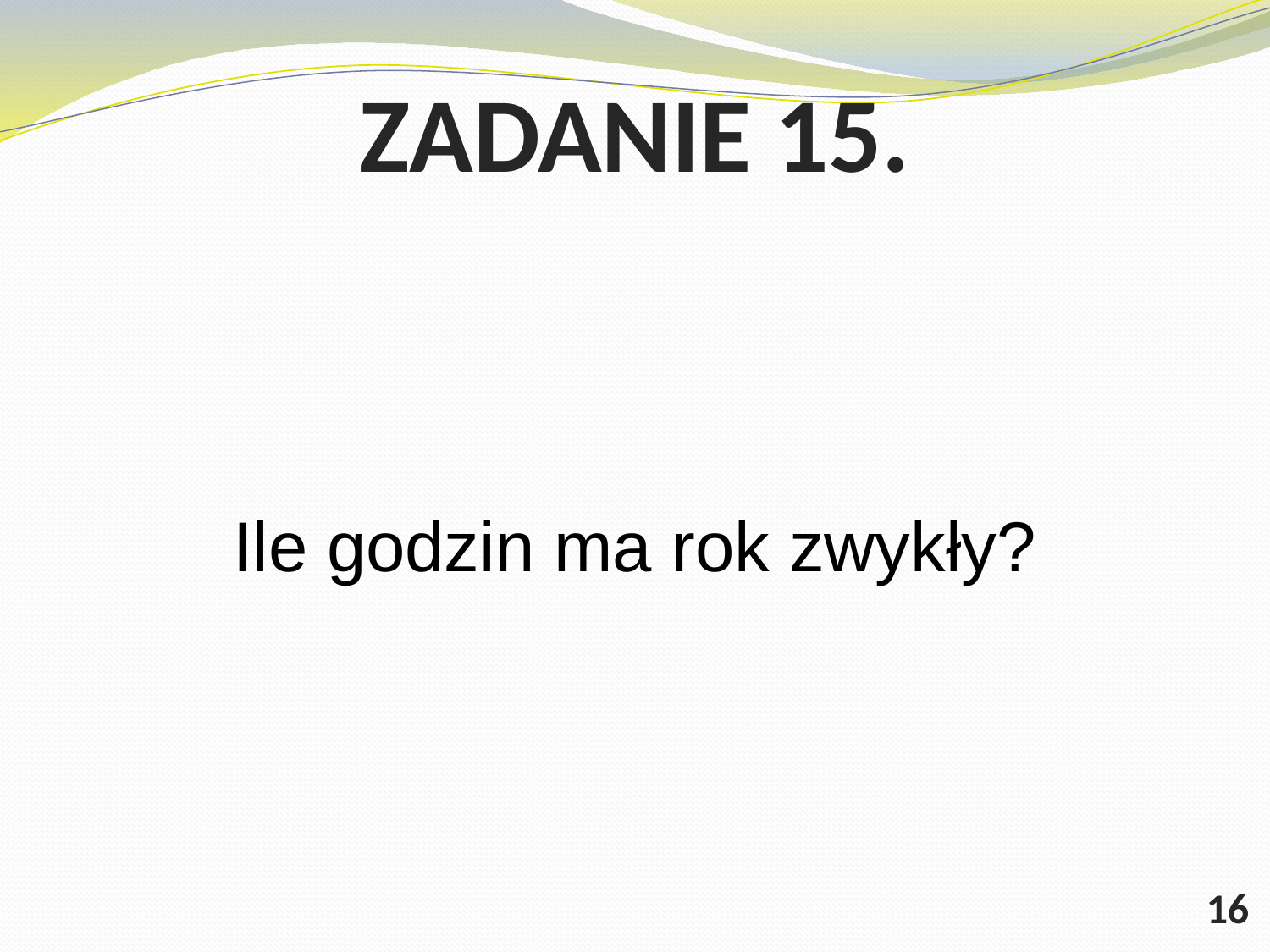

# ZADANIE 15.
Ile godzin ma rok zwykły?
16